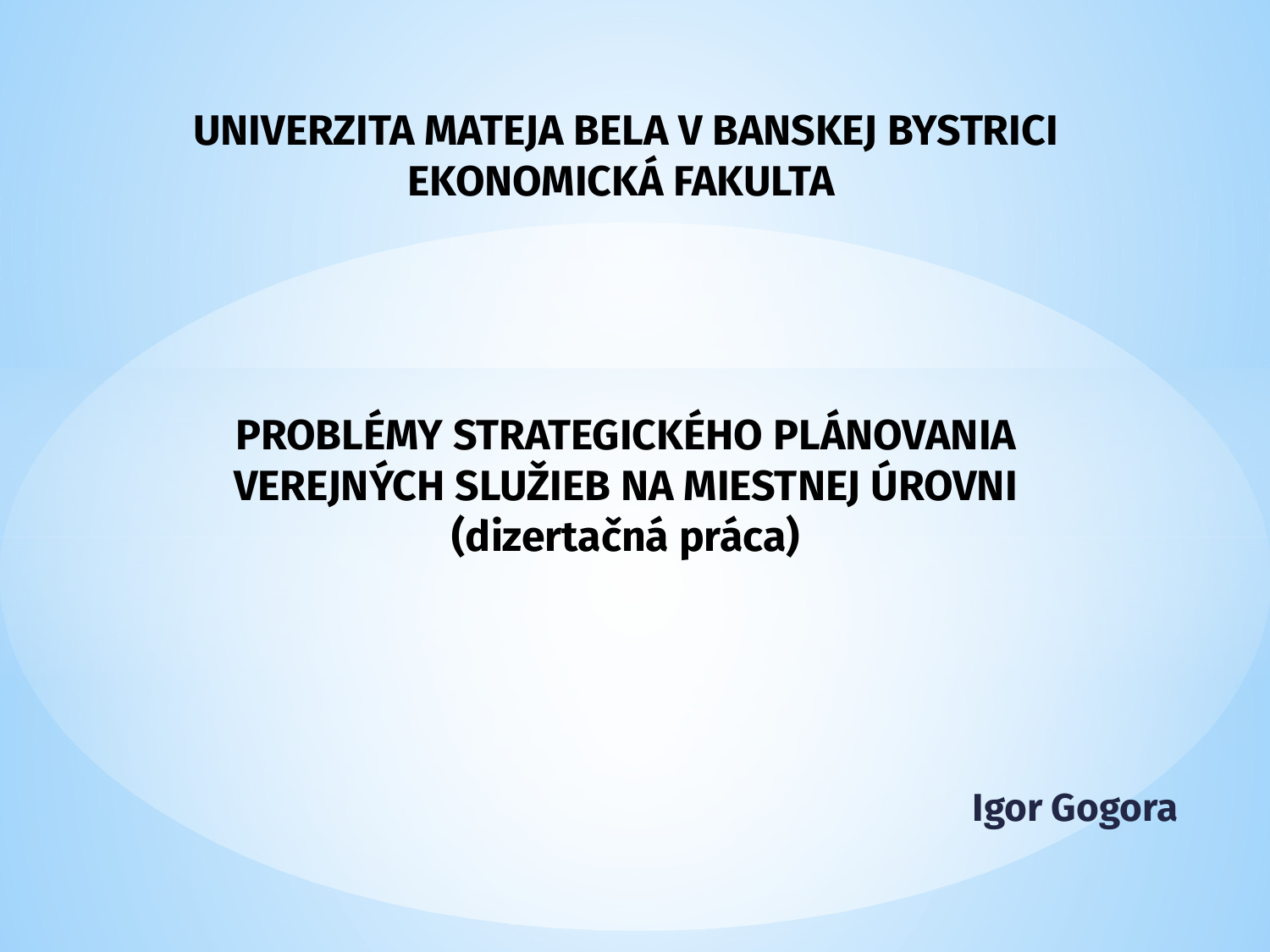

# UNIVERZITA MATEJA BELA V BANSKEJ BYSTRICI EKONOMICKÁ FAKULTA PROBLÉMY STRATEGICKÉHO PLÁNOVANIA VEREJNÝCH SLUŽIEB NA MIESTNEJ ÚROVNI (dizertačná práca)
Igor Gogora